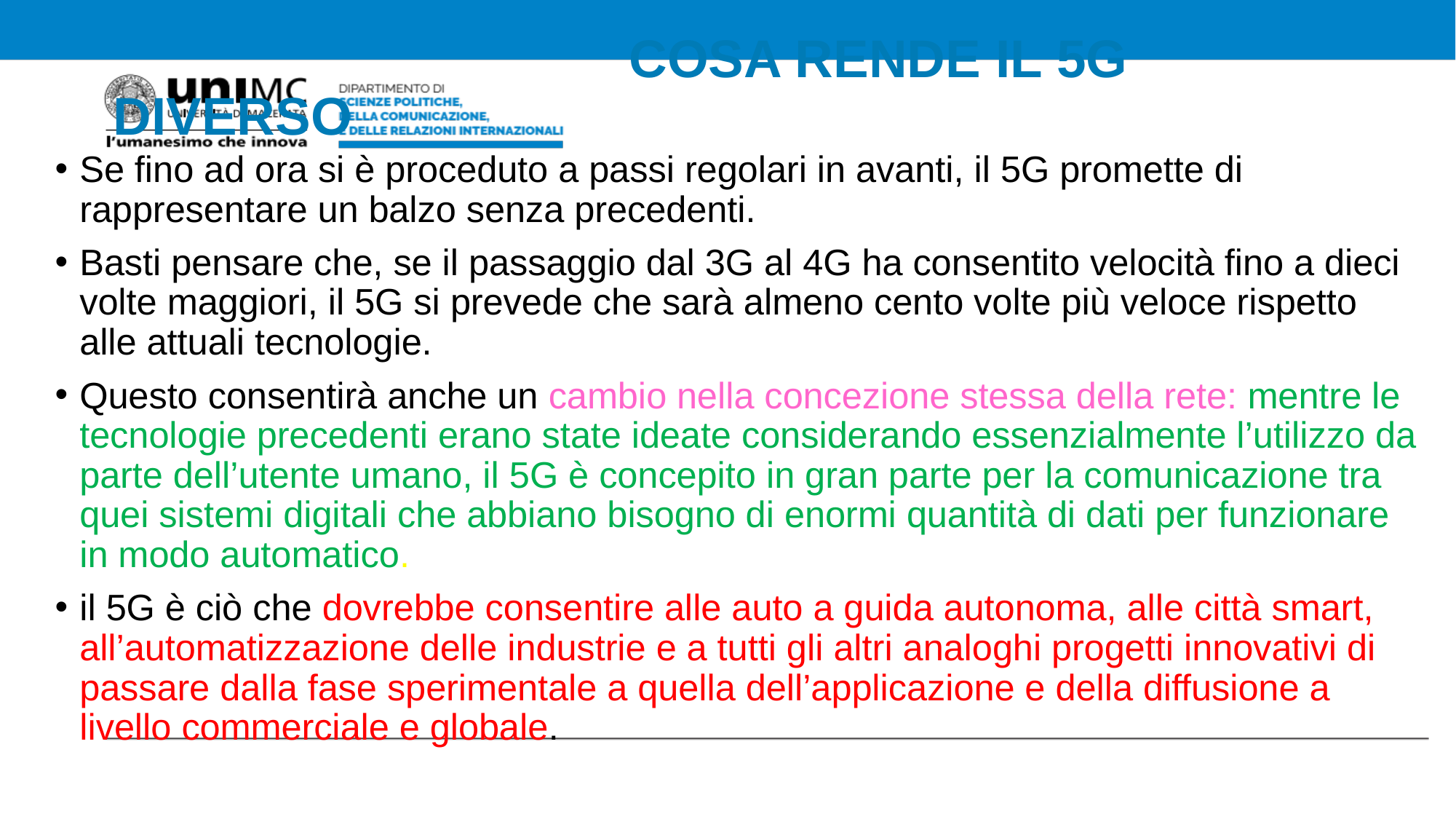

# COSA RENDE IL 5G DIVERSO
Se fino ad ora si è proceduto a passi regolari in avanti, il 5G promette di rappresentare un balzo senza precedenti.
Basti pensare che, se il passaggio dal 3G al 4G ha consentito velocità fino a dieci volte maggiori, il 5G si prevede che sarà almeno cento volte più veloce rispetto alle attuali tecnologie.
Questo consentirà anche un cambio nella concezione stessa della rete: mentre le tecnologie precedenti erano state ideate considerando essenzialmente l’utilizzo da parte dell’utente umano, il 5G è concepito in gran parte per la comunicazione tra quei sistemi digitali che abbiano bisogno di enormi quantità di dati per funzionare in modo automatico.
il 5G è ciò che dovrebbe consentire alle auto a guida autonoma, alle città smart, all’automatizzazione delle industrie e a tutti gli altri analoghi progetti innovativi di passare dalla fase sperimentale a quella dell’applicazione e della diffusione a livello commerciale e globale.